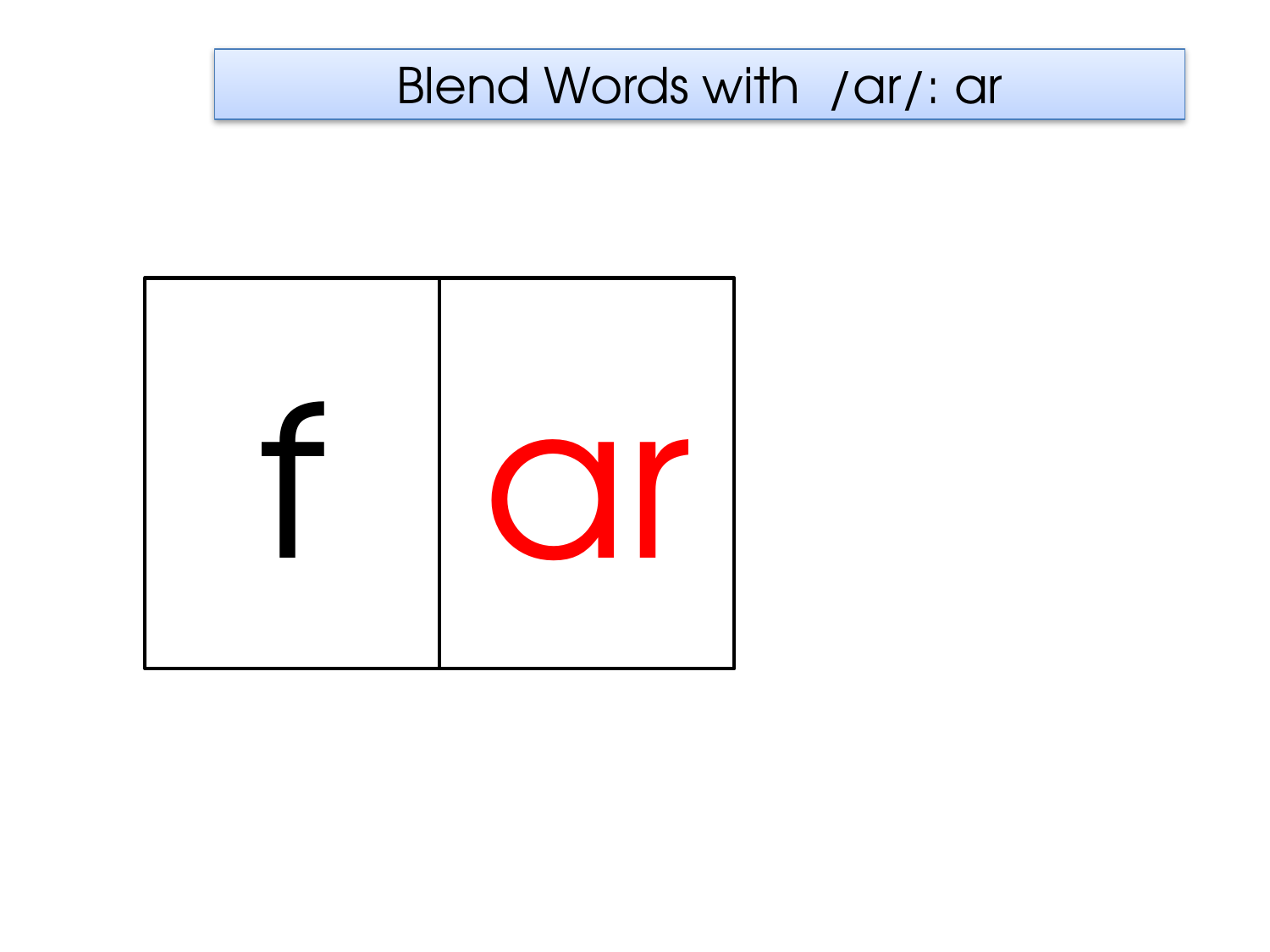

Blend Words with  /ar/: ar
f
ar